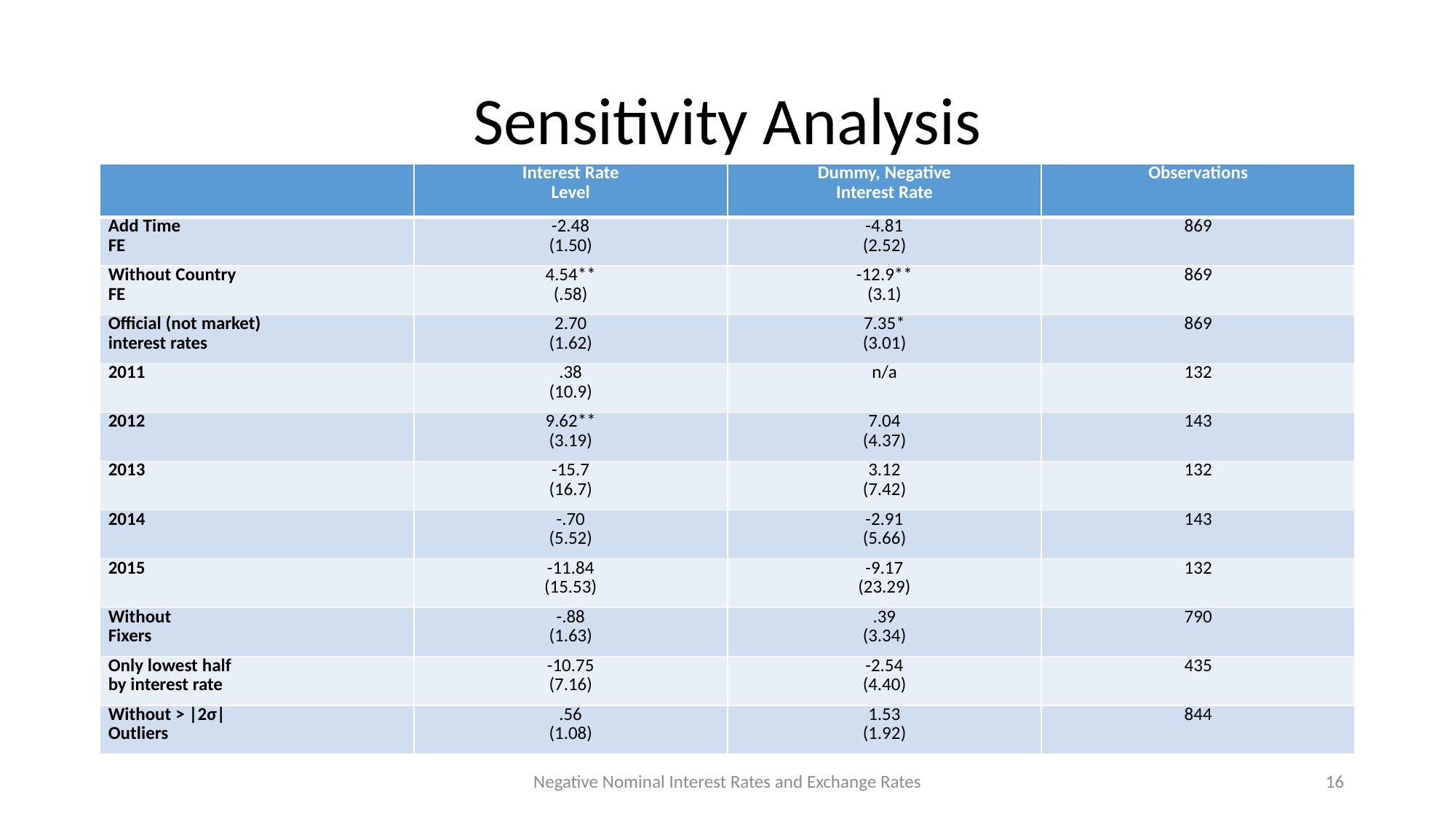

# Sensitivity Analysis
|  | Interest Rate Level | Dummy, Negative Interest Rate | Observations |
| --- | --- | --- | --- |
| Add Time FE | -2.48 (1.50) | -4.81 (2.52) | 869 |
| Without Country FE | 4.54\*\* (.58) | -12.9\*\* (3.1) | 869 |
| Official (not market) interest rates | 2.70 (1.62) | 7.35\* (3.01) | 869 |
| 2011 | .38 (10.9) | n/a | 132 |
| 2012 | 9.62\*\* (3.19) | 7.04 (4.37) | 143 |
| 2013 | -15.7 (16.7) | 3.12 (7.42) | 132 |
| 2014 | -.70 (5.52) | -2.91 (5.66) | 143 |
| 2015 | -11.84 (15.53) | -9.17 (23.29) | 132 |
| Without Fixers | -.88 (1.63) | .39 (3.34) | 790 |
| Only lowest half by interest rate | -10.75 (7.16) | -2.54 (4.40) | 435 |
| Without > |2σ| Outliers | .56 (1.08) | 1.53 (1.92) | 844 |
Negative Nominal Interest Rates and Exchange Rates
16